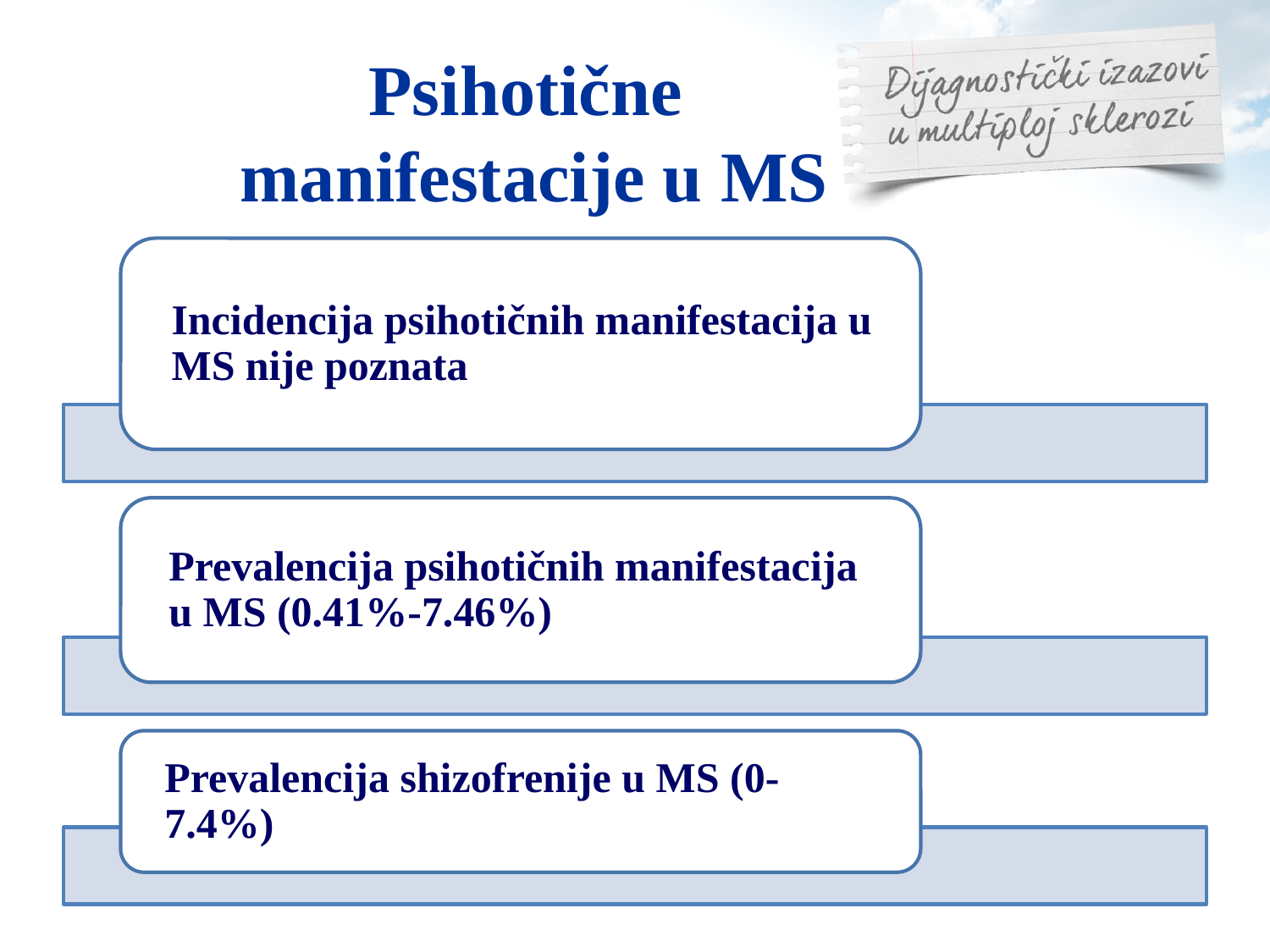

# Psihotične manifestacije u MS
Incidencija psihotičnih manifestacija u MS nije poznata
Prevalencija psihotičnih manifestacija u MS (0.41%-7.46%)
Prevalencija shizofrenije u MS (0-7.4%)